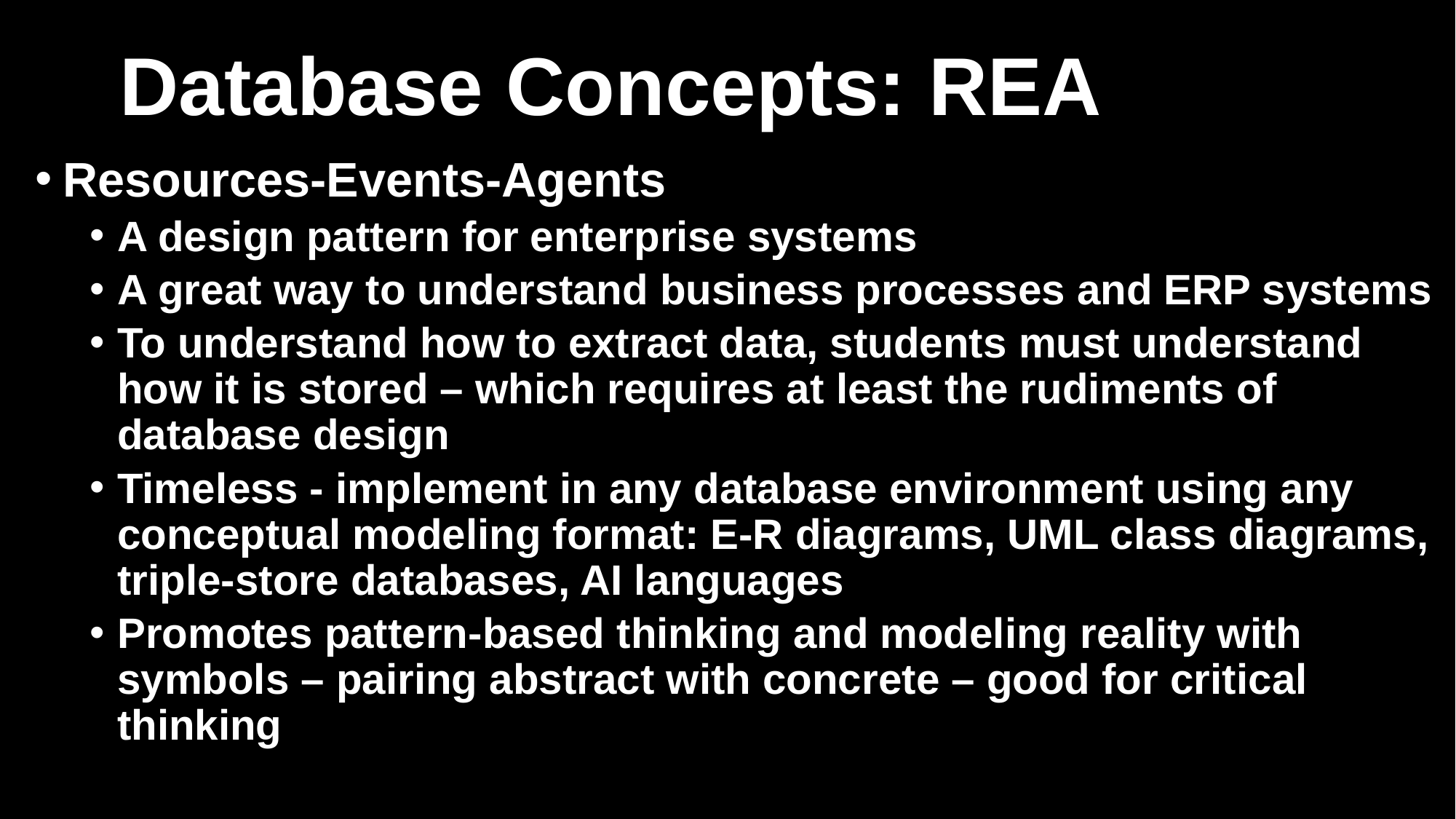

# Database Concepts: REA
Resources-Events-Agents
A design pattern for enterprise systems
A great way to understand business processes and ERP systems
To understand how to extract data, students must understand how it is stored – which requires at least the rudiments of database design
Timeless - implement in any database environment using any conceptual modeling format: E-R diagrams, UML class diagrams, triple-store databases, AI languages
Promotes pattern-based thinking and modeling reality with symbols – pairing abstract with concrete – good for critical thinking